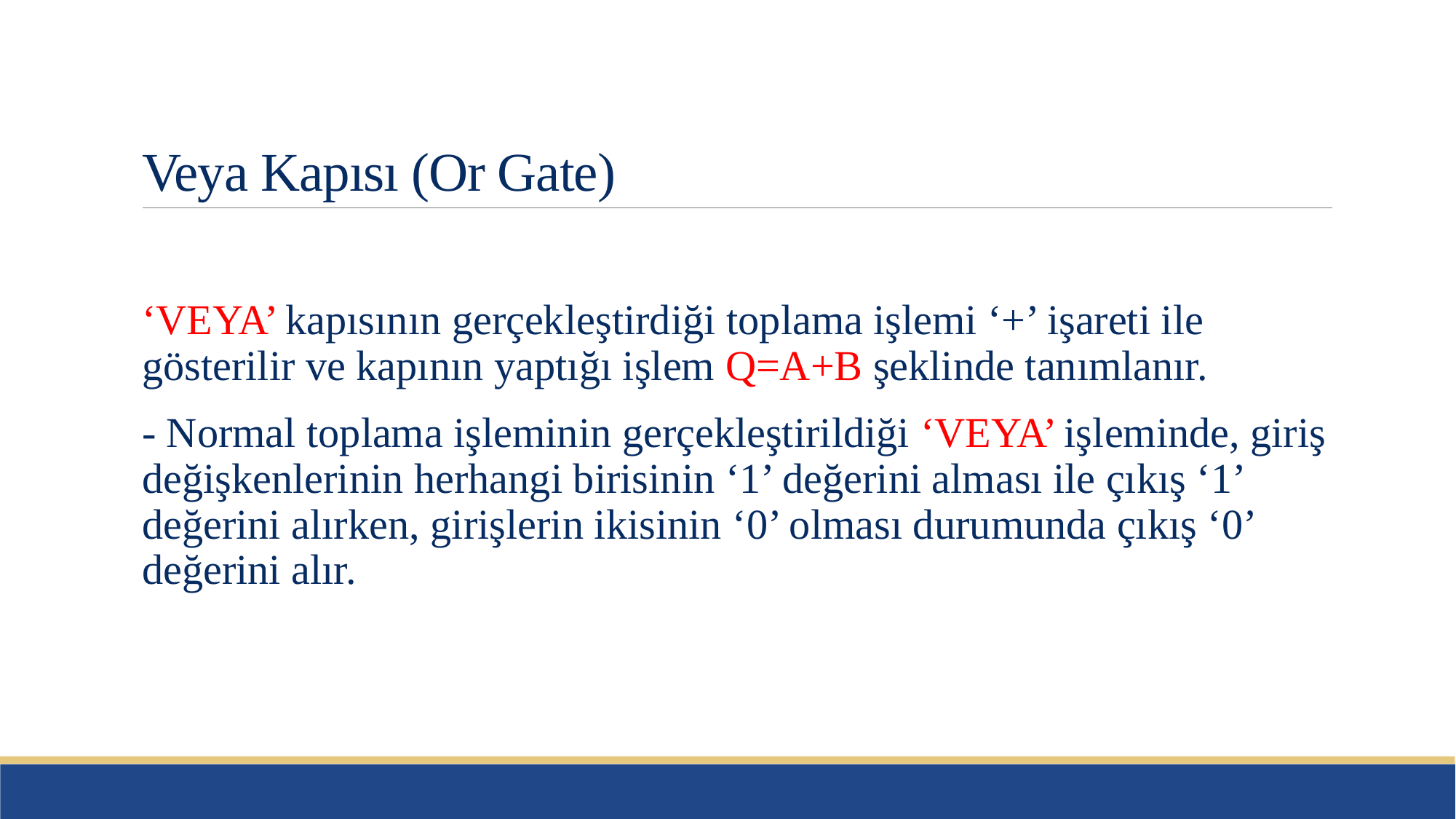

# Veya Kapısı (Or Gate)

‘VEYA’ kapısının gerçekleştirdiği toplama işlemi ‘+’ işareti ile gösterilir ve kapının yaptığı işlem Q=A+B şeklinde tanımlanır.
- Normal toplama işleminin gerçekleştirildiği ‘VEYA’ işleminde, giriş değişkenlerinin herhangi birisinin ‘1’ değerini alması ile çıkış ‘1’ değerini alırken, girişlerin ikisinin ‘0’ olması durumunda çıkış ‘0’ değerini alır.